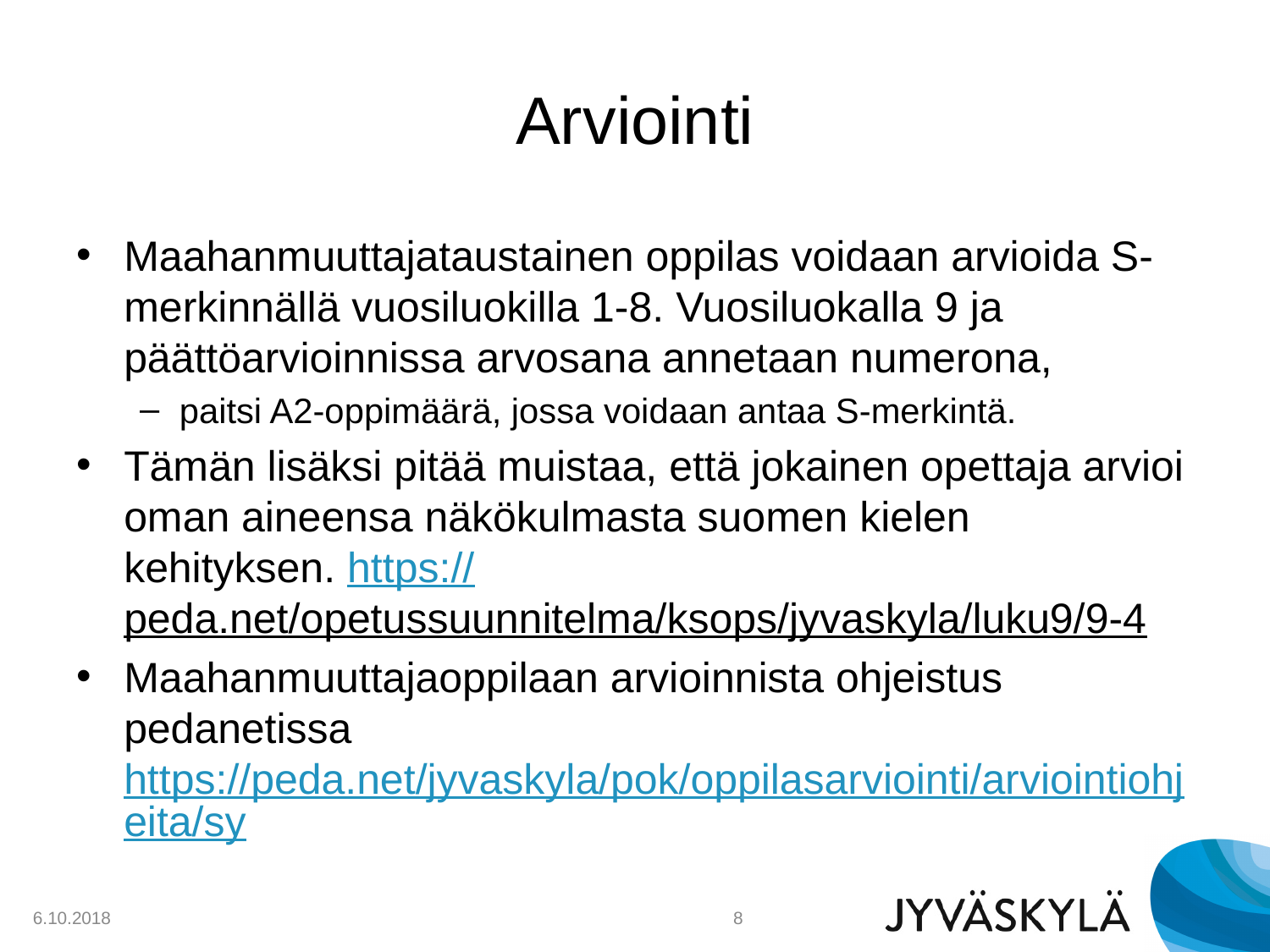

# Arviointi
Maahanmuuttajataustainen oppilas voidaan arvioida S-merkinnällä vuosiluokilla 1-8. Vuosiluokalla 9 ja päättöarvioinnissa arvosana annetaan numerona,
paitsi A2-oppimäärä, jossa voidaan antaa S-merkintä.
Tämän lisäksi pitää muistaa, että jokainen opettaja arvioi oman aineensa näkökulmasta suomen kielen kehityksen. https://peda.net/opetussuunnitelma/ksops/jyvaskyla/luku9/9-4
Maahanmuuttajaoppilaan arvioinnista ohjeistus pedanetissa https://peda.net/jyvaskyla/pok/oppilasarviointi/arviointiohjeita/sy

6.10.2018

8